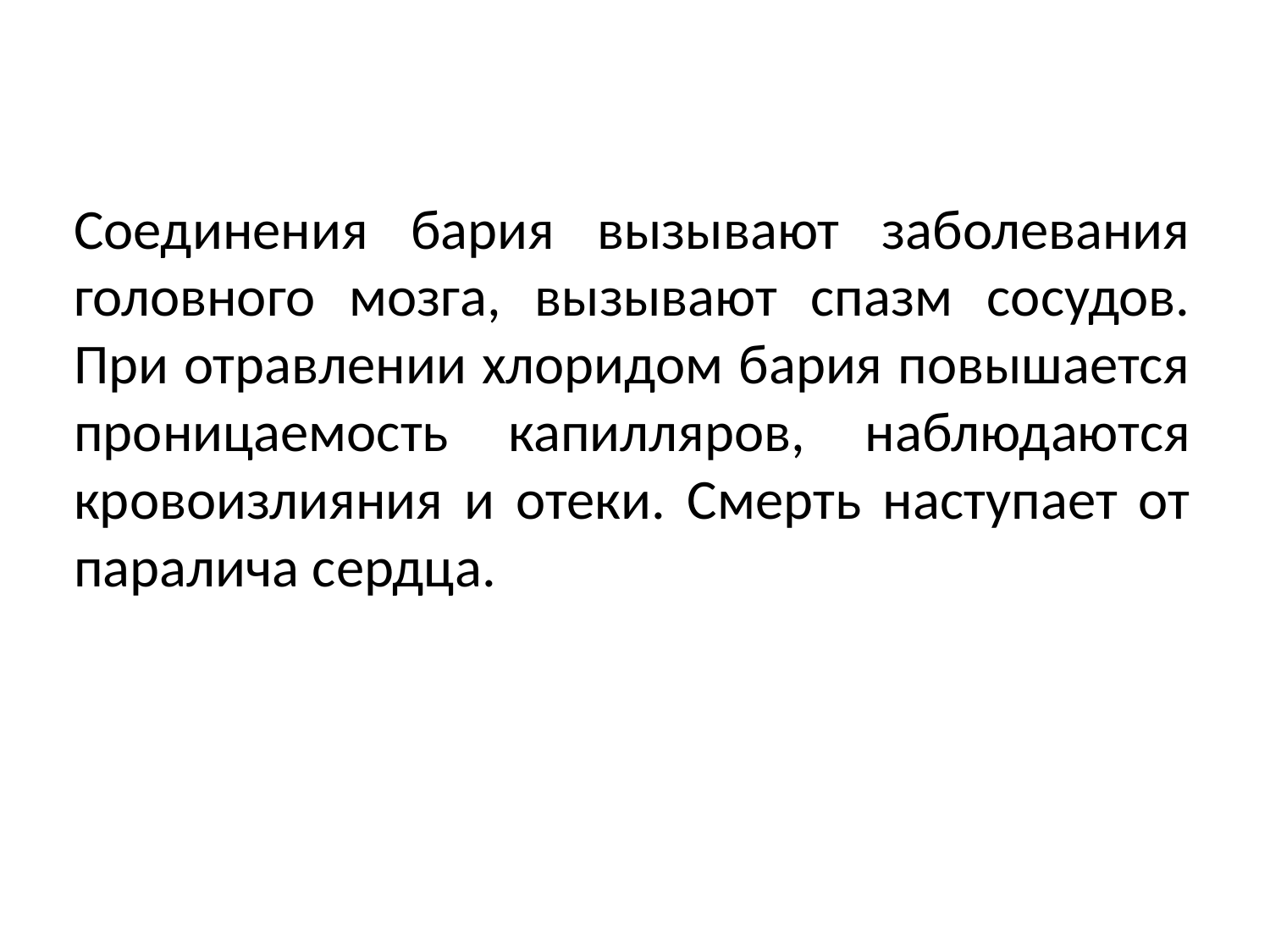

#
Соединения бария вызывают заболевания головного мозга, вызывают спазм сосудов. При отравлении хлоридом бария повышается проницаемость капилляров, наблюдаются кровоизлияния и отеки. Смерть наступает от паралича сердца.